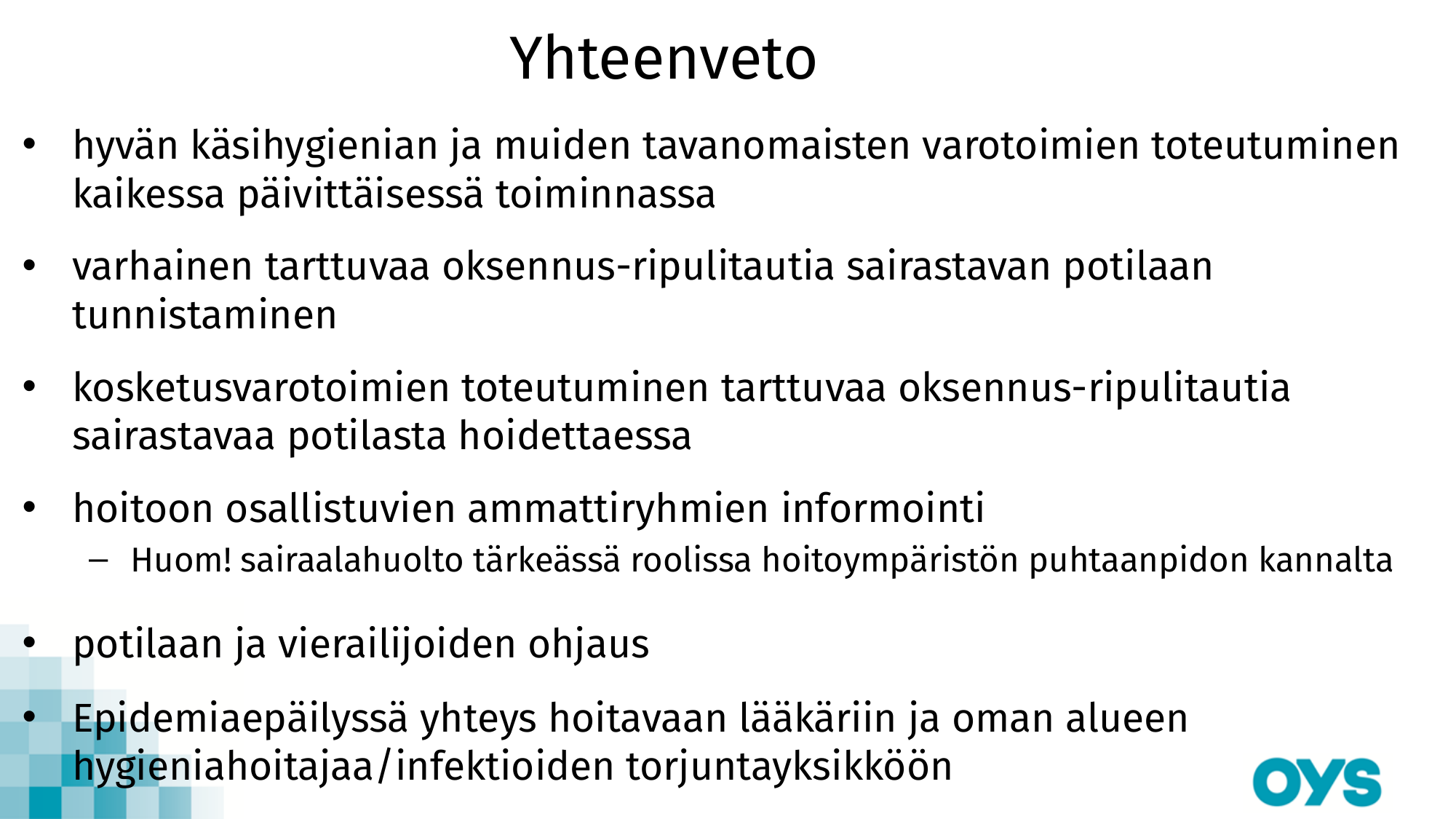

# Yhteenveto
hyvän käsihygienian ja muiden tavanomaisten varotoimien toteutuminen kaikessa päivittäisessä toiminnassa

varhainen tarttuvaa oksennus-ripulitautia sairastavan potilaan tunnistaminen

kosketusvarotoimien toteutuminen tarttuvaa oksennus-ripulitautia sairastavaa potilasta hoidettaessa

hoitoon osallistuvien ammattiryhmien informointi
Huom! sairaalahuolto tärkeässä roolissa hoitoympäristön puhtaanpidon kannalta

potilaan ja vierailijoiden ohjaus

Epidemiaepäilyssä yhteys hoitavaan lääkäriin ja oman alueen hygieniahoitajaa/infektioiden torjuntayksikköön